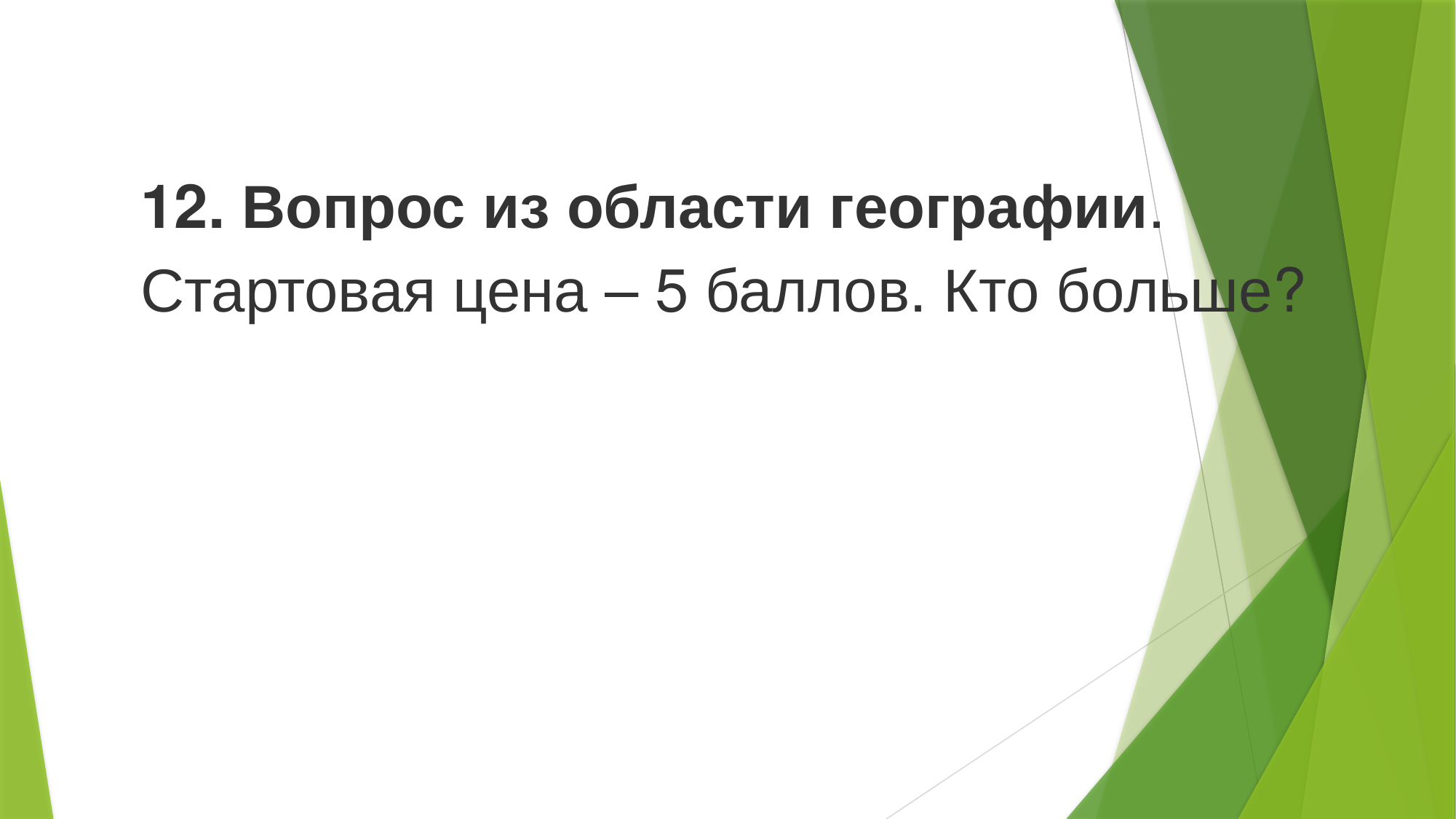

12. Вопрос из области географии. Стартовая цена – 5 баллов. Кто больше?